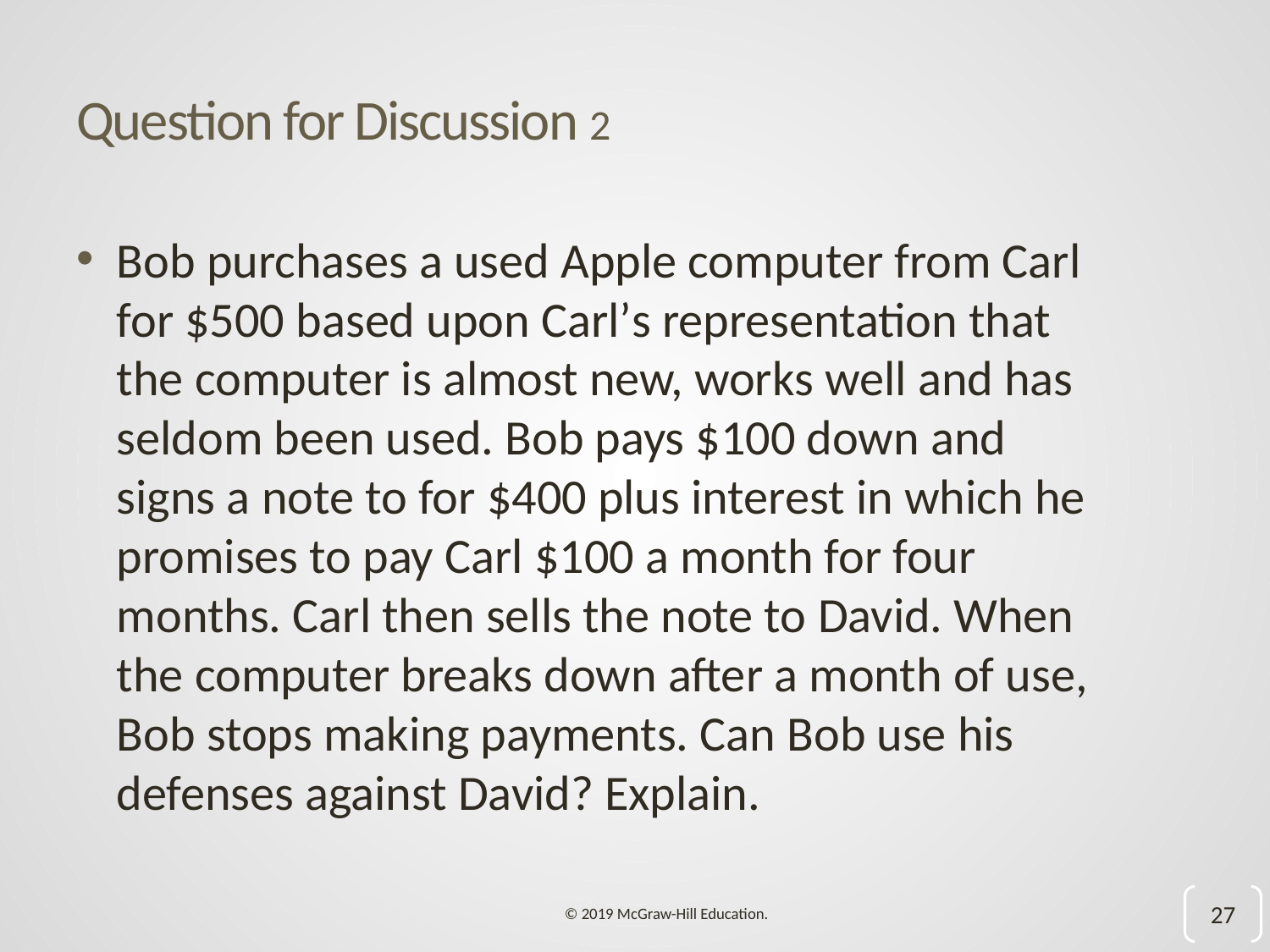

# Question for Discussion 2
Bob purchases a used Apple computer from Carl for $500 based upon Carl’s representation that the computer is almost new, works well and has seldom been used. Bob pays $100 down and signs a note to for $400 plus interest in which he promises to pay Carl $100 a month for four months. Carl then sells the note to David. When the computer breaks down after a month of use, Bob stops making payments. Can Bob use his defenses against David? Explain.
27